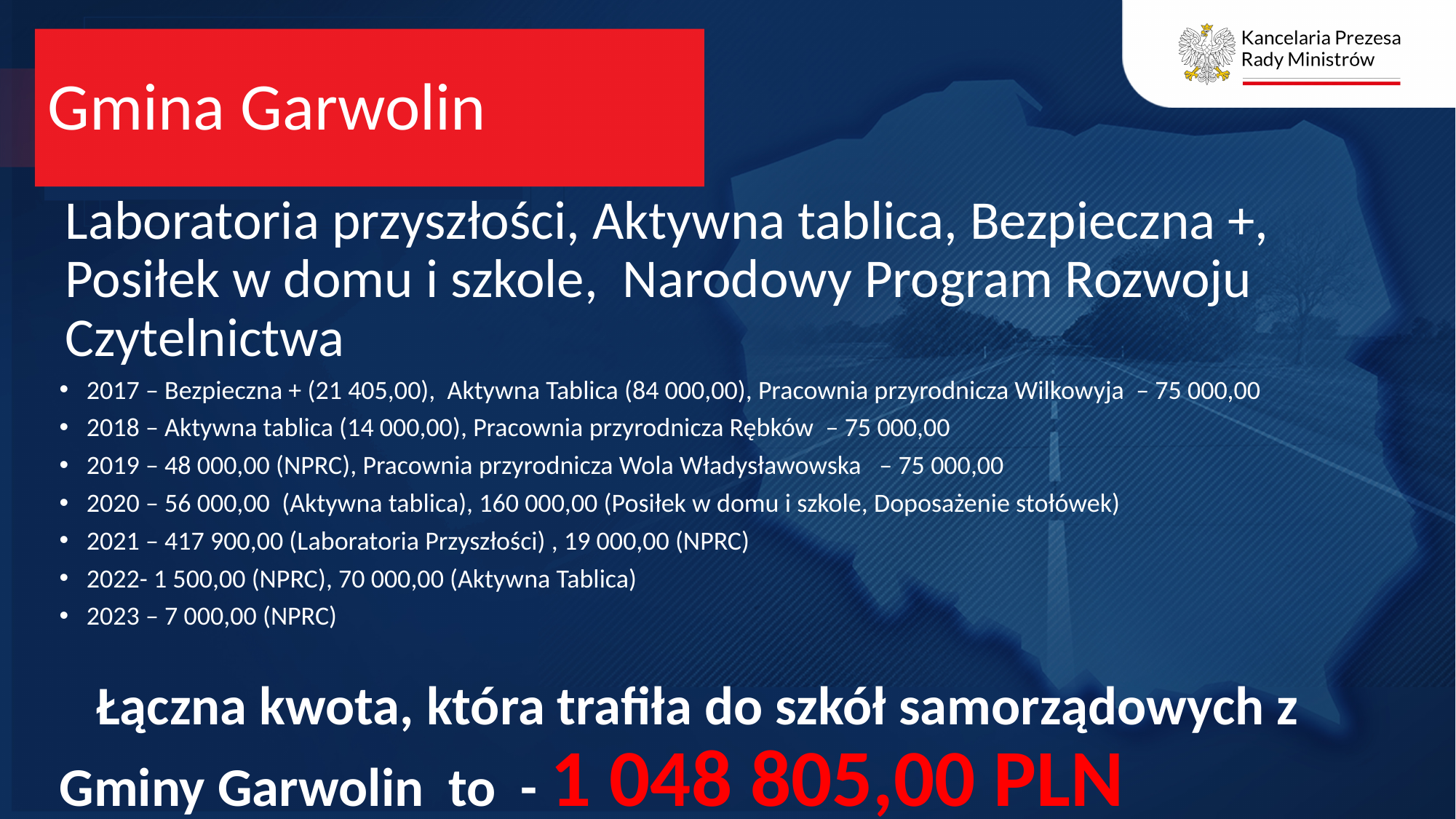

Gmina Garwolin
# Laboratoria przyszłości, Aktywna tablica, Bezpieczna +, Posiłek w domu i szkole,  Narodowy Program Rozwoju Czytelnictwa
2017 – Bezpieczna + (21 405,00),  Aktywna Tablica (84 000,00), Pracownia przyrodnicza Wilkowyja  – 75 000,00
2018 – Aktywna tablica (14 000,00), Pracownia przyrodnicza Rębków  – 75 000,00
2019 – 48 000,00 (NPRC), Pracownia przyrodnicza Wola Władysławowska   – 75 000,00
2020 – 56 000,00  (Aktywna tablica), 160 000,00 (Posiłek w domu i szkole, Doposażenie stołówek)
2021 – 417 900,00 (Laboratoria Przyszłości) , 19 000,00 (NPRC)
2022- 1 500,00 (NPRC), 70 000,00 (Aktywna Tablica)
2023 – 7 000,00 (NPRC)

   Łączna kwota, która trafiła do szkół samorządowych z Gminy Garwolin  to  - 1 048 805,00 PLN